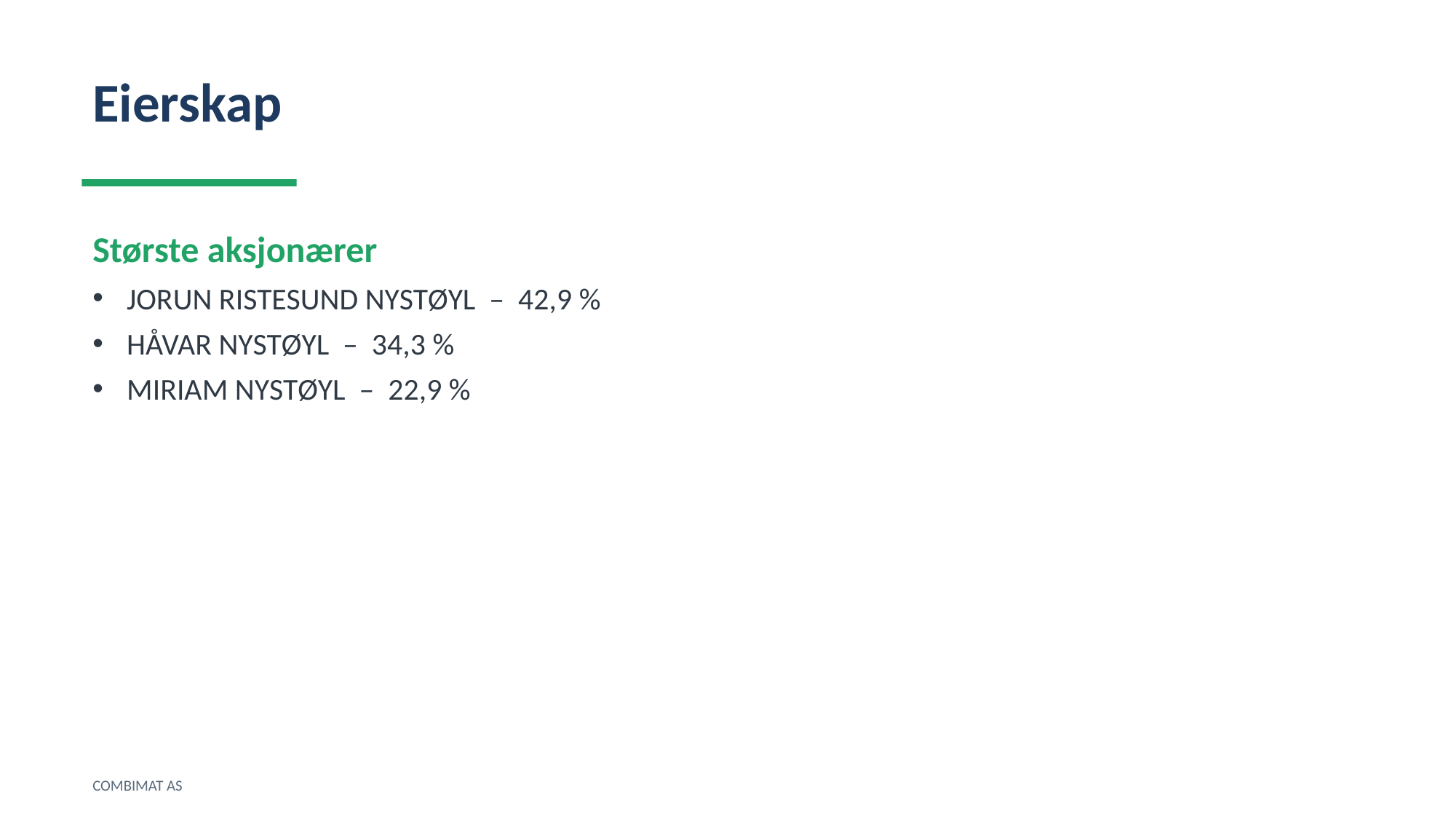

Eierskap

Største aksjonærer
JORUN RISTESUND NYSTØYL  –  42,9 %
HÅVAR NYSTØYL  –  34,3 %
MIRIAM NYSTØYL  –  22,9 %
COMBIMAT AS